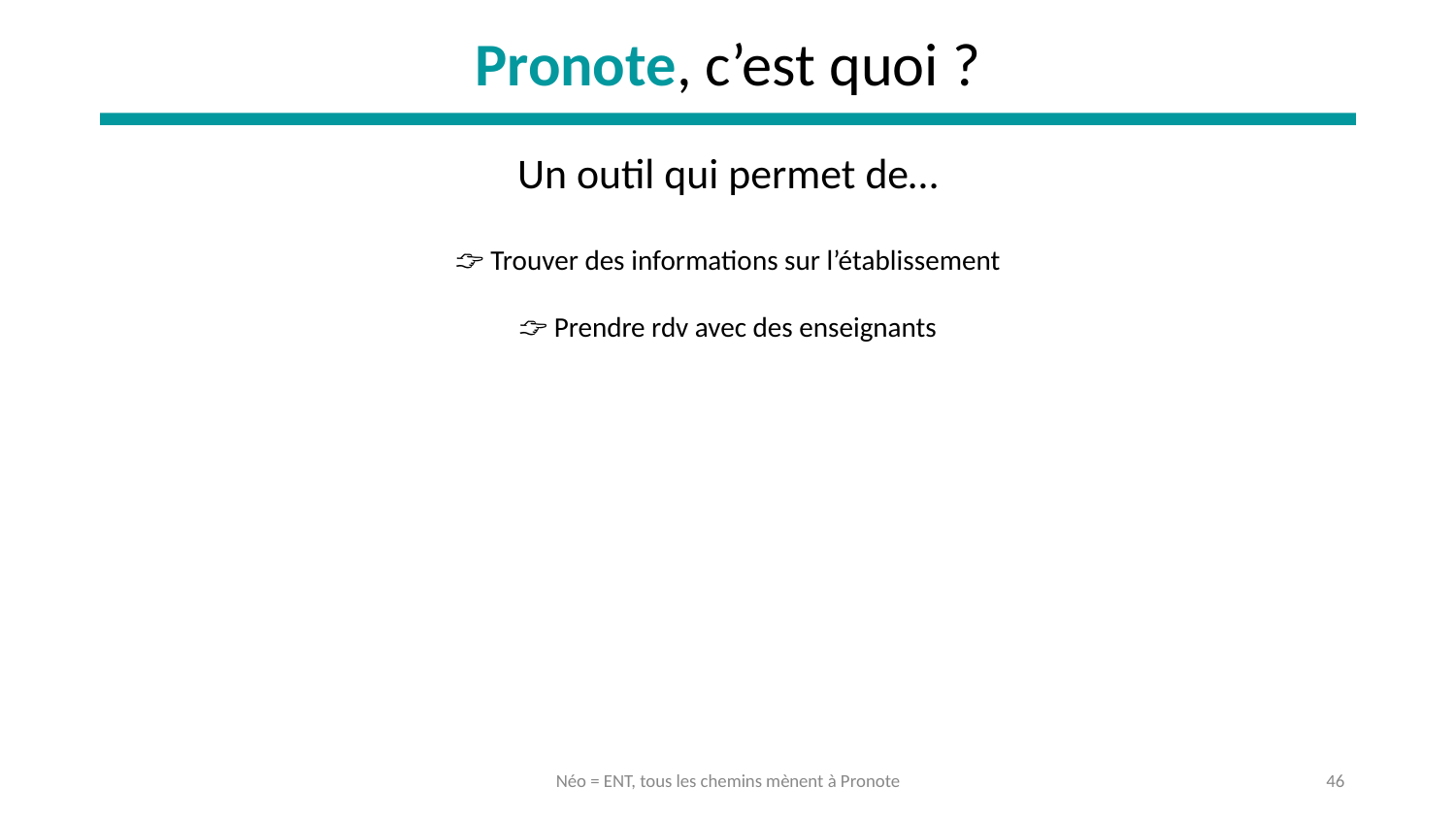

# Pronote, c’est quoi ?
Un outil qui permet de…
👉 Trouver des informations sur l’établissement

👉 Prendre rdv avec des enseignants
Néo = ENT, tous les chemins mènent à Pronote
46